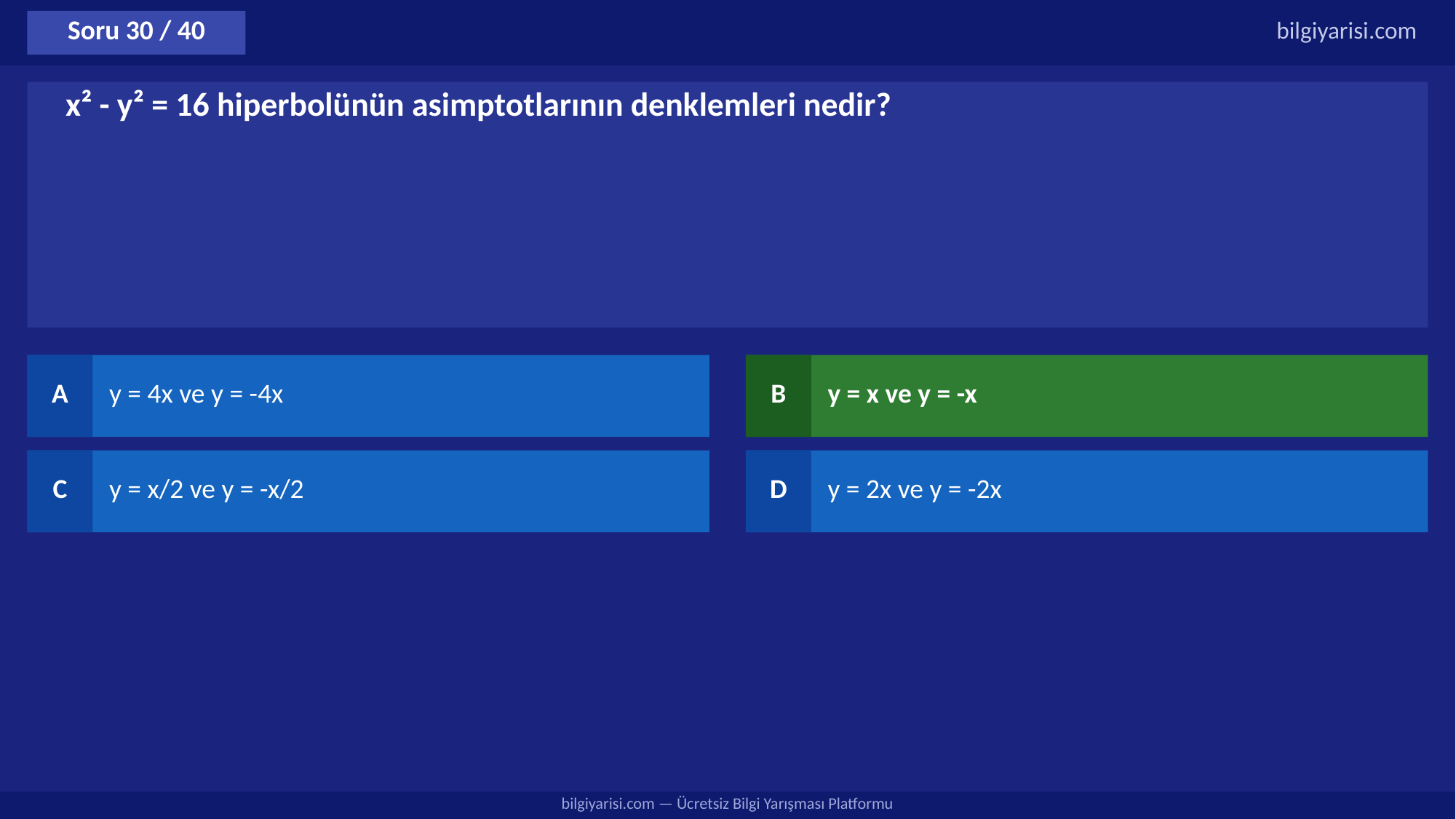

Soru 30 / 40
bilgiyarisi.com

x² - y² = 16 hiperbolünün asimptotlarının denklemleri nedir?

A
y = 4x ve y = -4x

B
y = x ve y = -x

C
y = x/2 ve y = -x/2

D
y = 2x ve y = -2x
bilgiyarisi.com — Ücretsiz Bilgi Yarışması Platformu